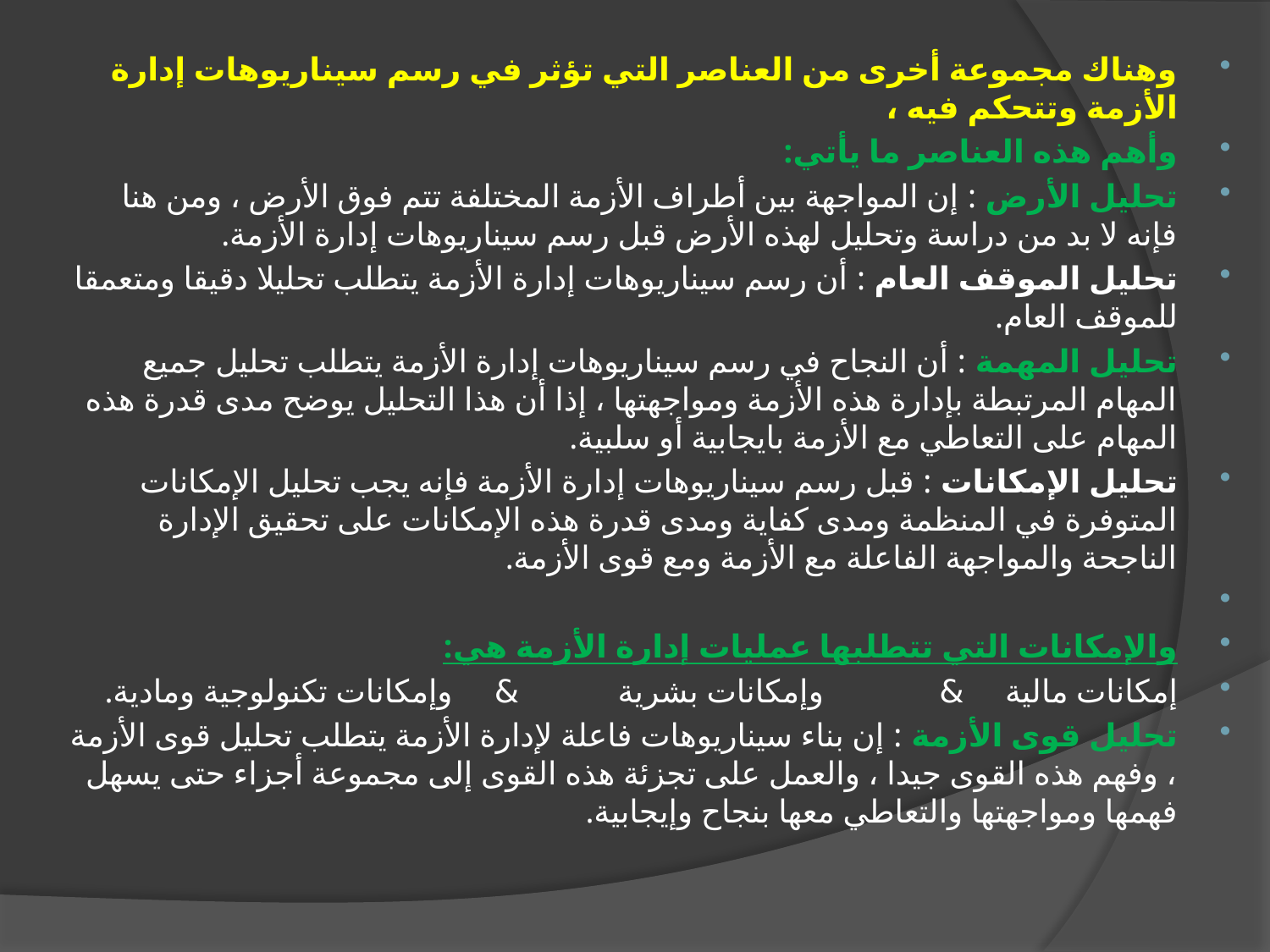

وهناك مجموعة أخرى من العناصر التي تؤثر في رسم سيناريوهات إدارة الأزمة وتتحكم فيه ،
وأهم هذه العناصر ما يأتي:
تحليل الأرض : إن المواجهة بين أطراف الأزمة المختلفة تتم فوق الأرض ، ومن هنا فإنه لا بد من دراسة وتحليل لهذه الأرض قبل رسم سيناريوهات إدارة الأزمة.
تحليل الموقف العام : أن رسم سيناريوهات إدارة الأزمة يتطلب تحليلا دقيقا ومتعمقا للموقف العام.
تحليل المهمة : أن النجاح في رسم سيناريوهات إدارة الأزمة يتطلب تحليل جميع المهام المرتبطة بإدارة هذه الأزمة ومواجهتها ، إذا أن هذا التحليل يوضح مدى قدرة هذه المهام على التعاطي مع الأزمة بايجابية أو سلبية.
تحليل الإمكانات : قبل رسم سيناريوهات إدارة الأزمة فإنه يجب تحليل الإمكانات المتوفرة في المنظمة ومدى كفاية ومدى قدرة هذه الإمكانات على تحقيق الإدارة الناجحة والمواجهة الفاعلة مع الأزمة ومع قوى الأزمة.

والإمكانات التي تتطلبها عمليات إدارة الأزمة هي:
إمكانات مالية     &              وإمكانات بشرية            &     وإمكانات تكنولوجية ومادية.
تحليل قوى الأزمة : إن بناء سيناريوهات فاعلة لإدارة الأزمة يتطلب تحليل قوى الأزمة ، وفهم هذه القوى جيدا ، والعمل على تجزئة هذه القوى إلى مجموعة أجزاء حتى يسهل فهمها ومواجهتها والتعاطي معها بنجاح وإيجابية.